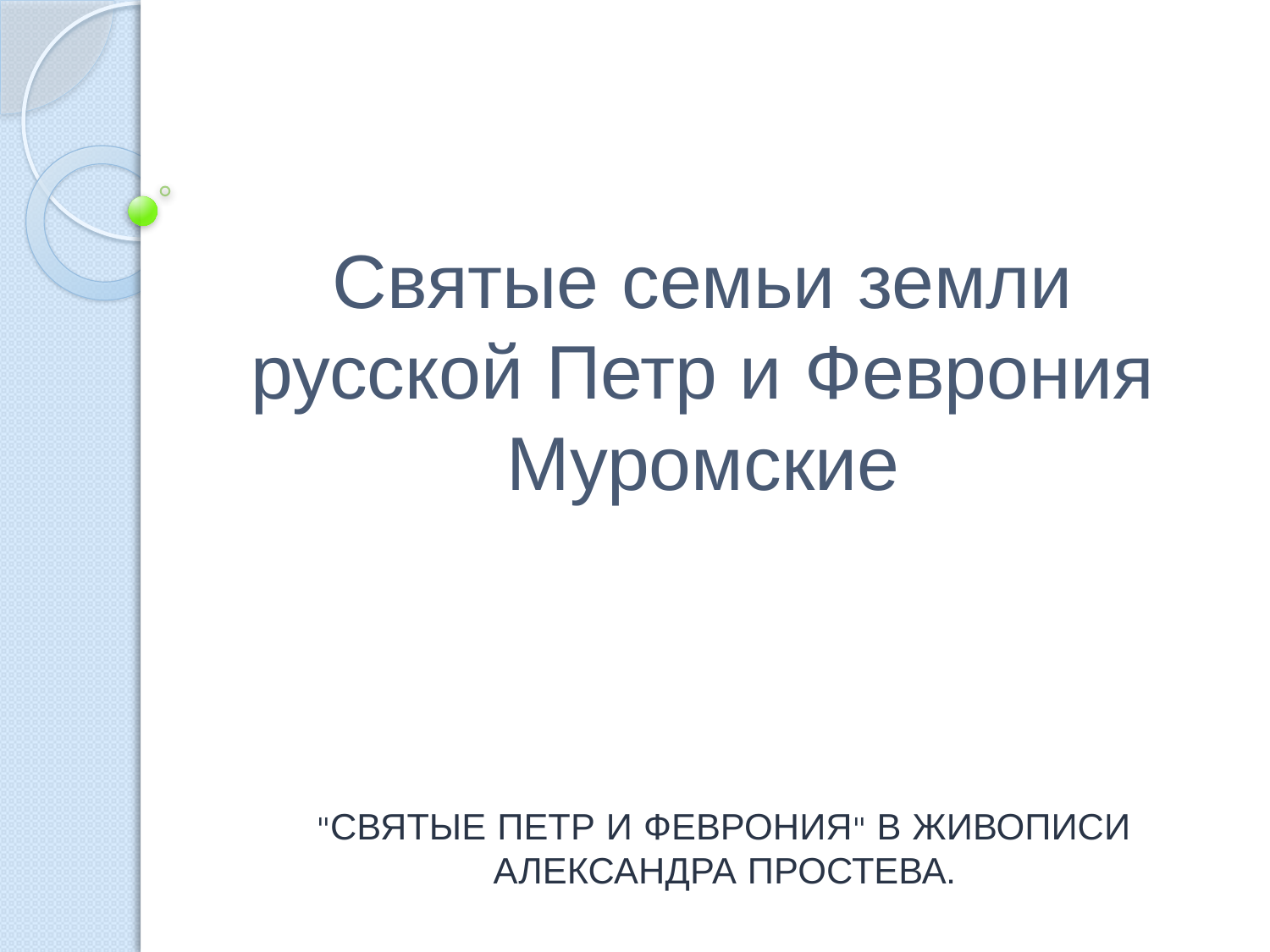

# Святые семьи земли русской Петр и Феврония Муромские
"СВЯТЫЕ ПЕТР И ФЕВРОНИЯ" В ЖИВОПИСИ АЛЕКСАНДРА ПРОСТЕВА.